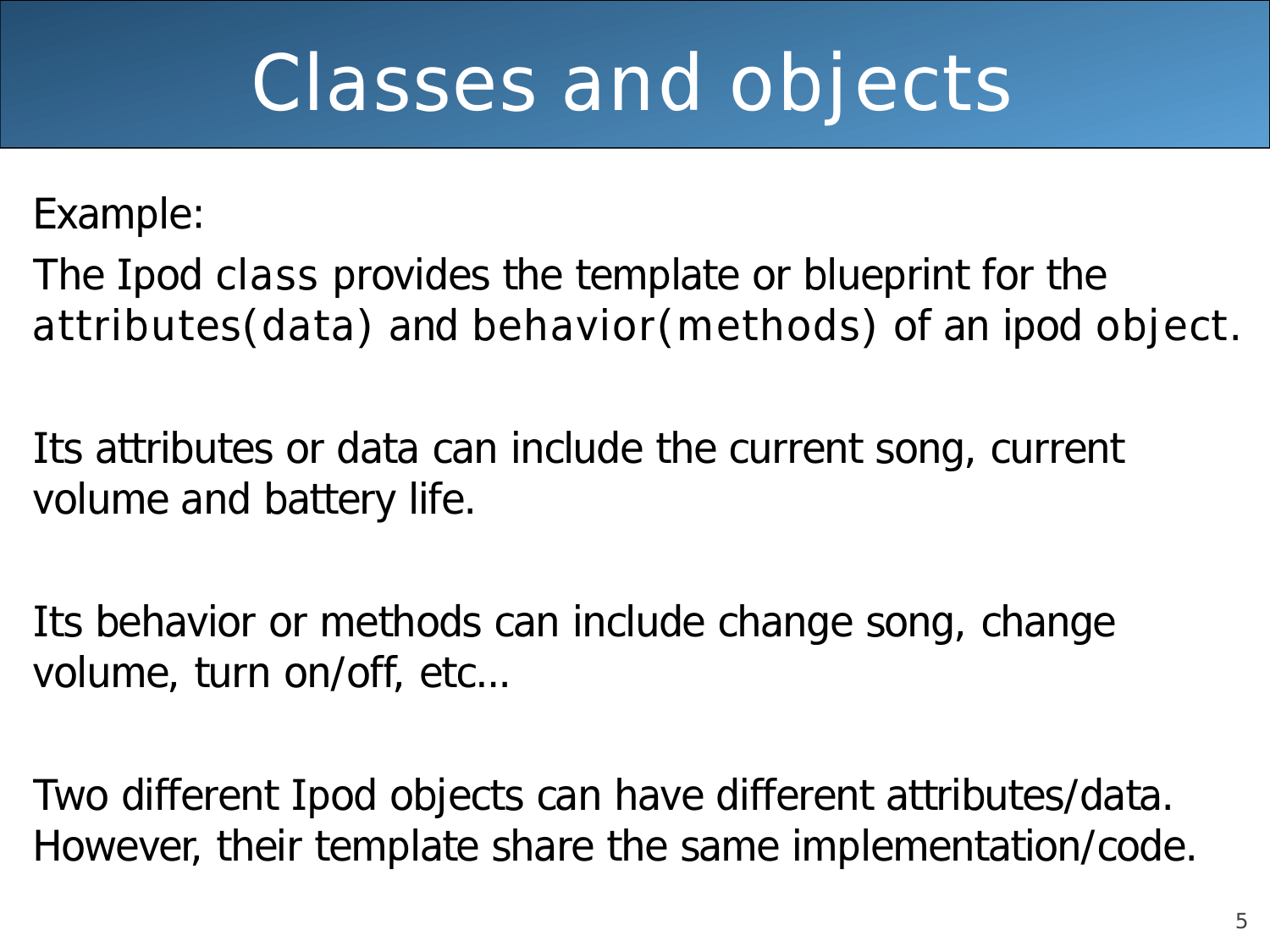

# Classes and objects
Example:
The Ipod class provides the template or blueprint for the attributes(data) and behavior(methods) of an ipod object.

Its attributes or data can include the current song, current volume and battery life.

Its behavior or methods can include change song, change volume, turn on/off, etc…

Two different Ipod objects can have different attributes/data. However, their template share the same implementation/code.